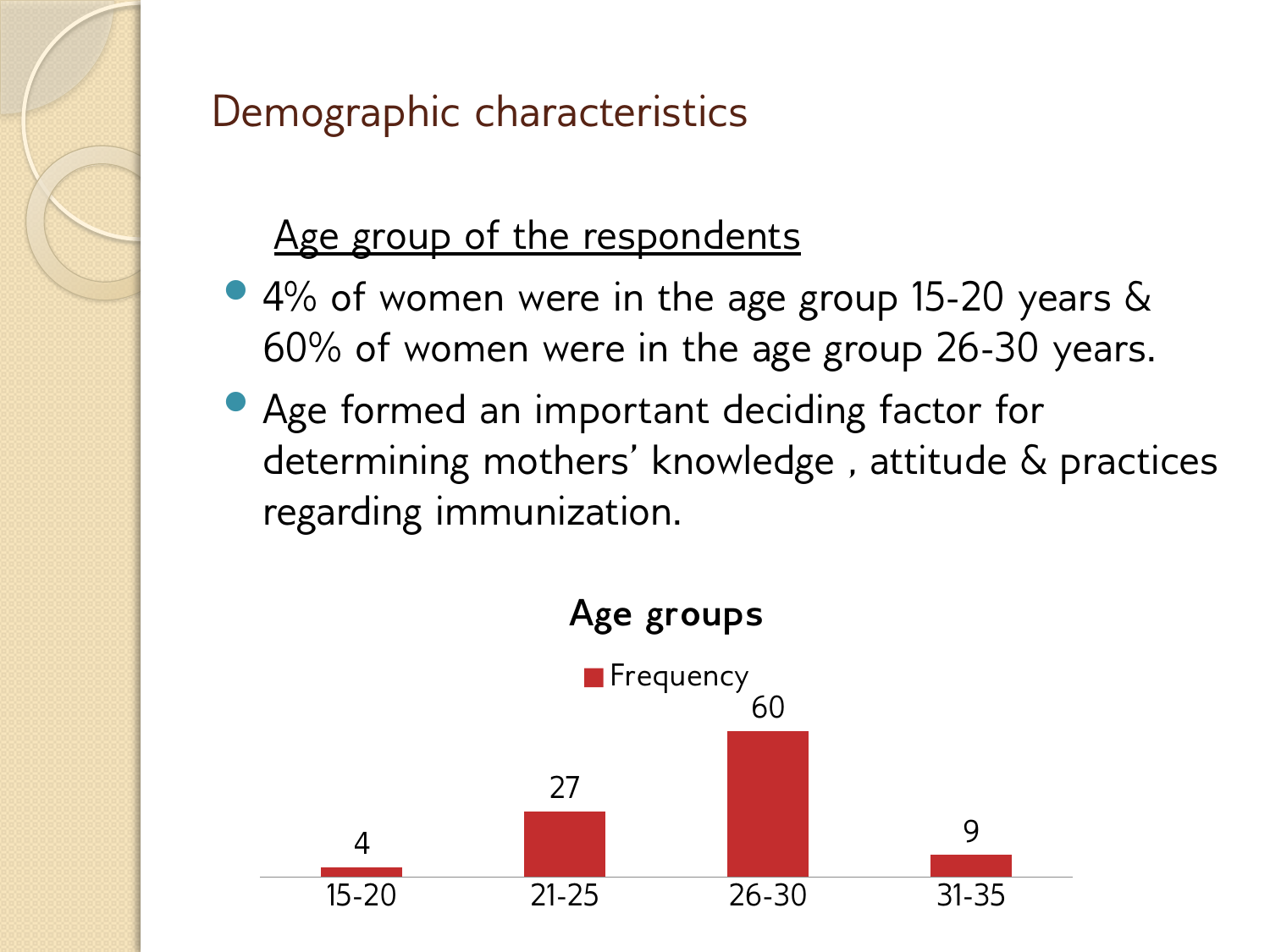

# Demographic characteristics
    Age group of the respondents
4% of women were in the age group 15-20 years & 60% of women were in the age group 26-30 years.
Age formed an important deciding factor for determining mothers’ knowledge , attitude & practices regarding immunization.

### Chart: Age groups

| Category | Frequency |
|---|---|
| 15-20 | 4.0 |
| 21-25 | 27.0 |
| 26-30 | 60.0 |
| 31-35 | 9.0 |